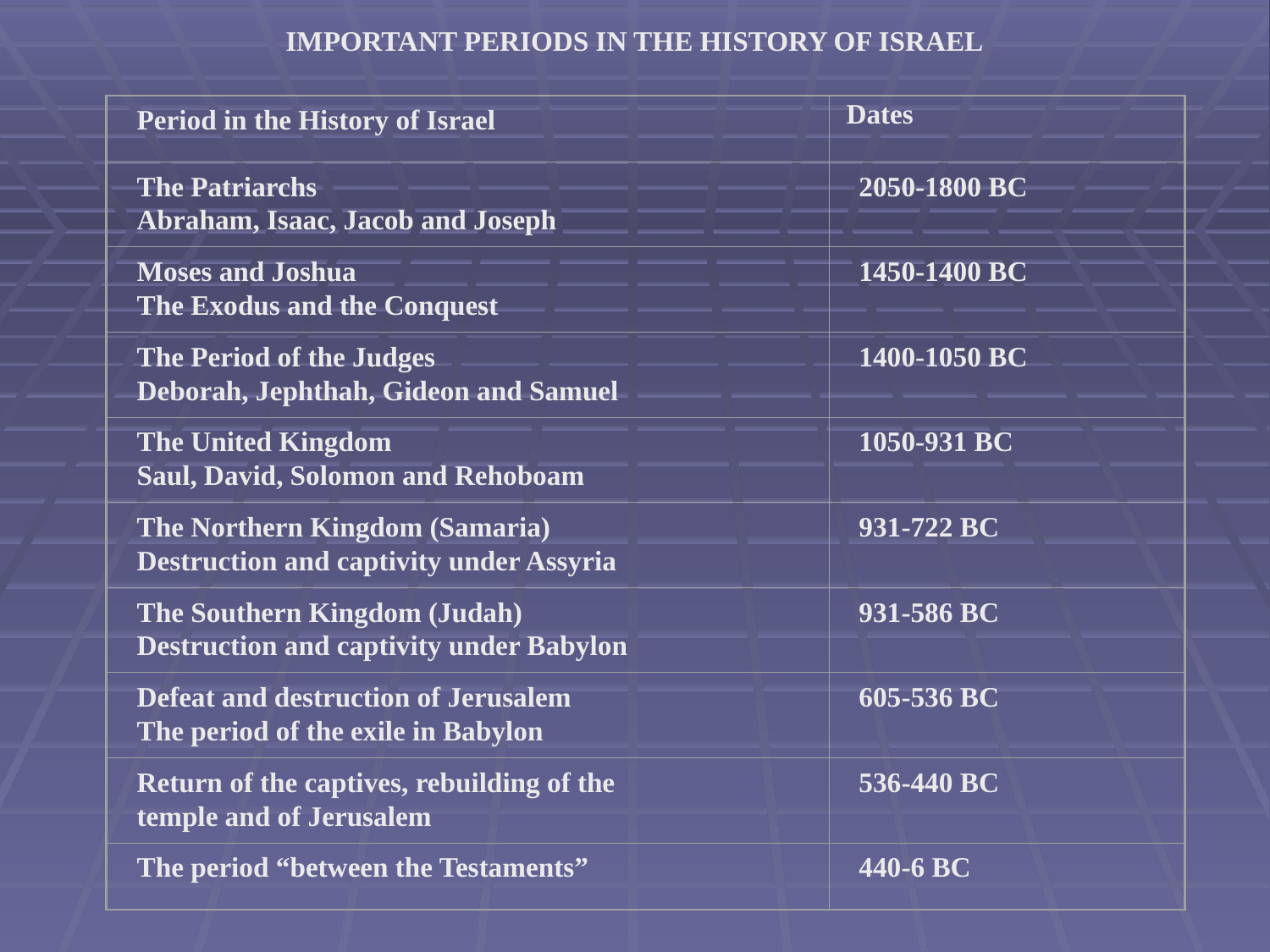

IMPORTANT PERIODS IN THE HISTORY OF ISRAEL

Period in the History of Israel

Dates

The Patriarchs
Abraham, Isaac, Jacob and Joseph

2050-1800 BC

Moses and Joshua
The Exodus and the Conquest

1450-1400 BC

The Period of the Judges
Deborah, Jephthah, Gideon and Samuel

1400-1050 BC

The United Kingdom
Saul, David, Solomon and Rehoboam

1050-931 BC

The Northern Kingdom (Samaria)
Destruction and captivity under Assyria

931-722 BC

The Southern Kingdom (Judah)
Destruction and captivity under Babylon

931-586 BC

Defeat and destruction of Jerusalem
The period of the exile in Babylon

605-536 BC

Return of the captives, rebuilding of the
temple and of Jerusalem

536-440 BC

The period “between the Testaments”

440-6 BC

THE PATRIARCHAL PERIOD

We will begin, then, with the time of Abraham. In the Bible, Abraham is the father of Israel